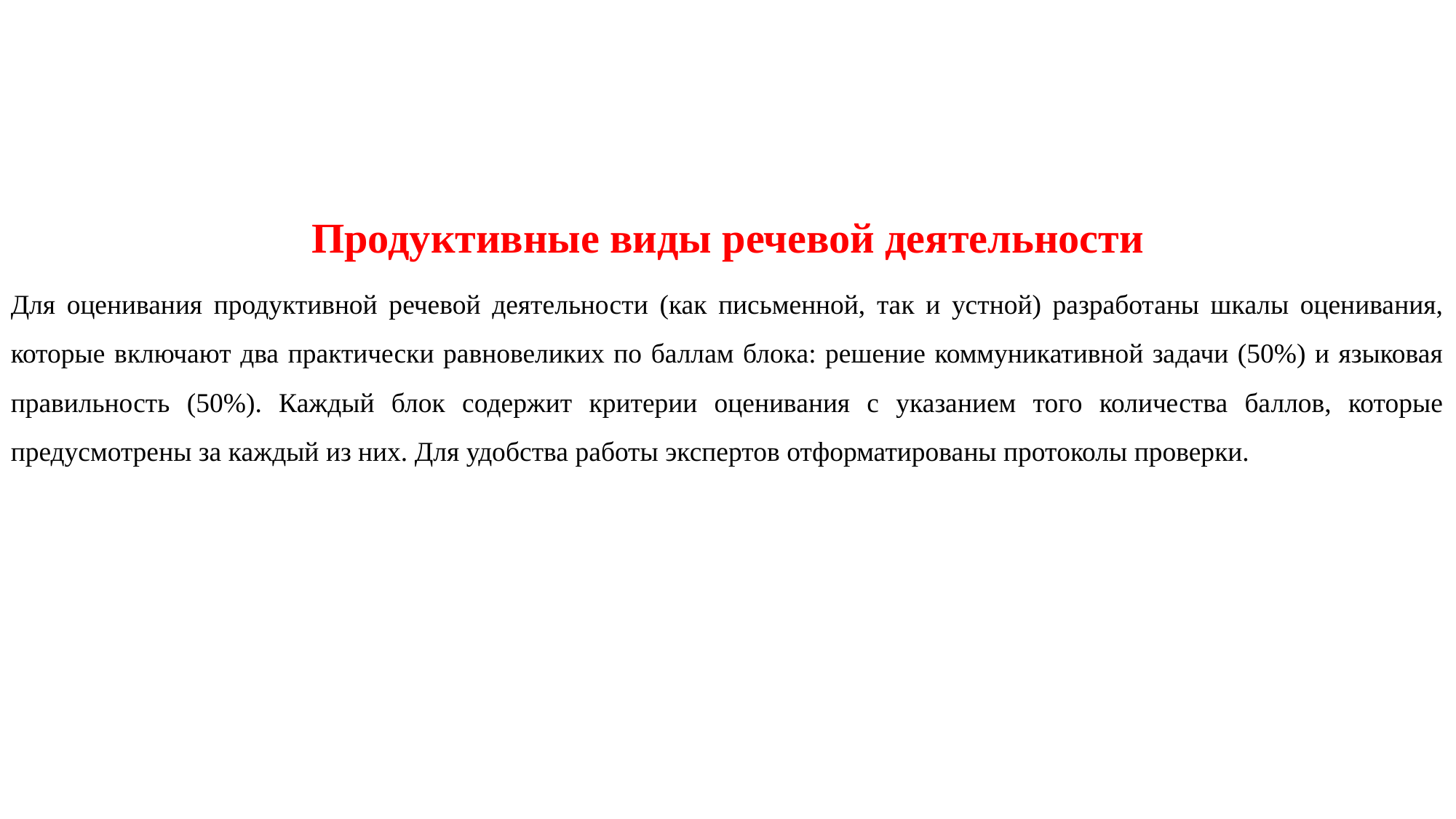

Продуктивные виды речевой деятельности
Для оценивания продуктивной речевой деятельности (как письменной, так и устной) разработаны шкалы оценивания, которые включают два практически равновеликих по баллам блока: решение коммуникативной задачи (50%) и языковая правильность (50%). Каждый блок содержит критерии оценивания с указанием того количества баллов, которые предусмотрены за каждый из них. Для удобства работы экспертов отформатированы протоколы проверки.